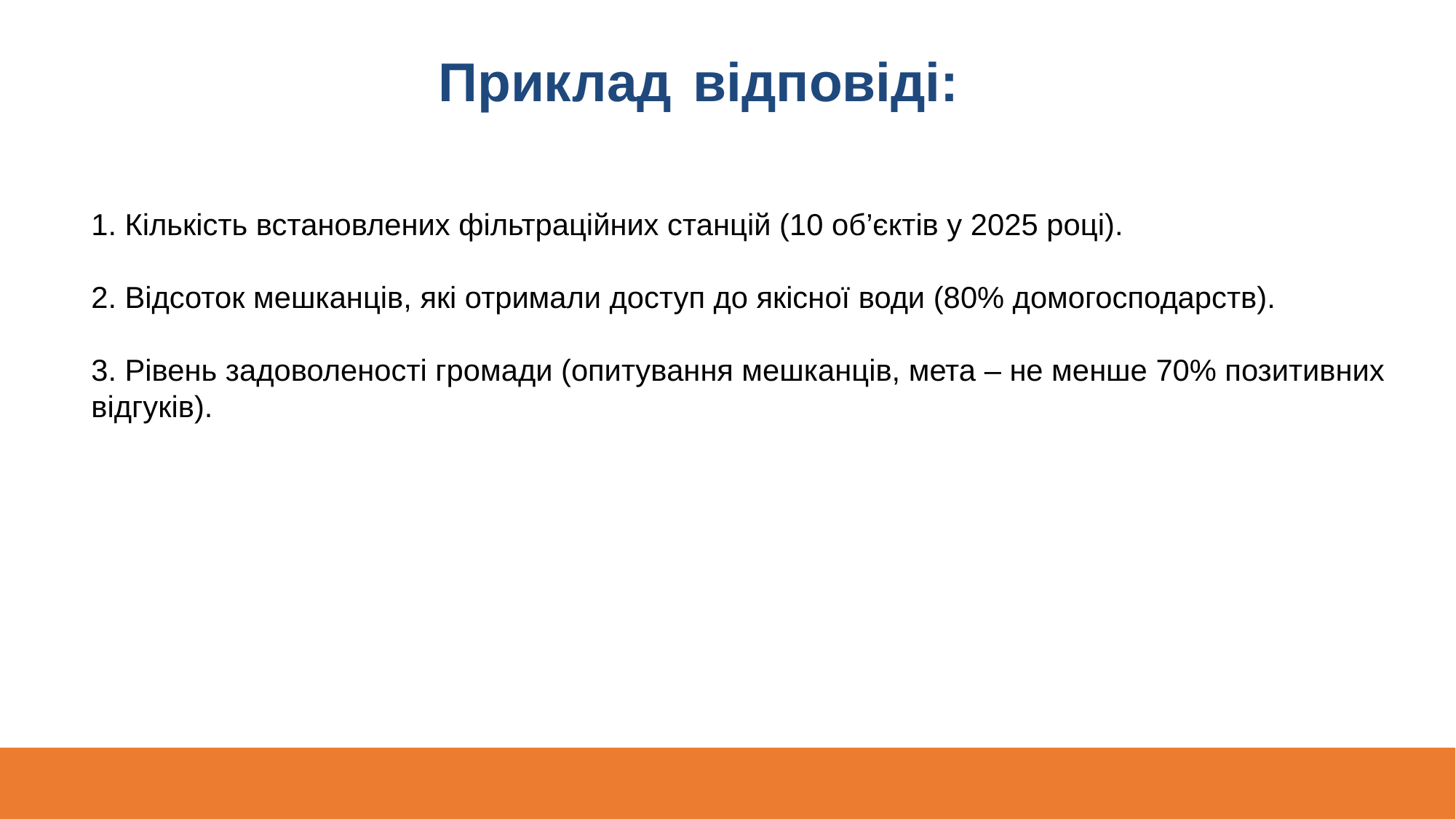

Приклад  відповіді:

1. Кількість встановлених фільтраційних станцій (10 об’єктів у 2025 році).

2. Відсоток мешканців, які отримали доступ до якісної води (80% домогосподарств).

3. Рівень задоволеності громади (опитування мешканців, мета – не менше 70% позитивних відгуків).